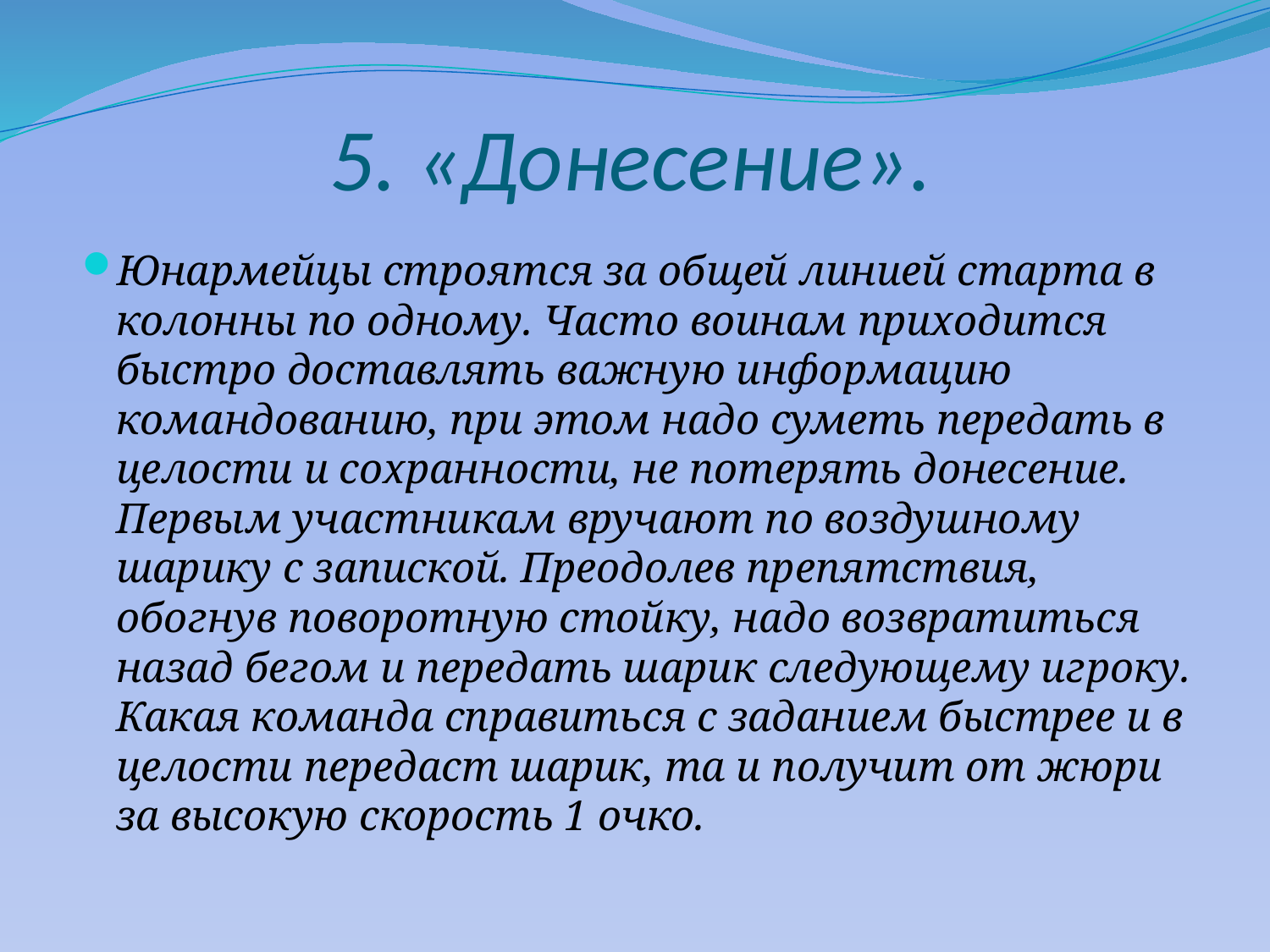

# 5. «Донесение».
Юнармейцы строятся за общей линией старта в колонны по одному. Часто воинам приходится быстро доставлять важную информацию командованию, при этом надо суметь передать в целости и сохранности, не потерять донесение. Первым участникам вручают по воздушному шарику с запиской. Преодолев препятствия, обогнув поворотную стойку, надо возвратиться назад бегом и передать шарик следующему игроку. Какая команда справиться с заданием быстрее и в целости передаст шарик, та и получит от жюри за высокую скорость 1 очко.